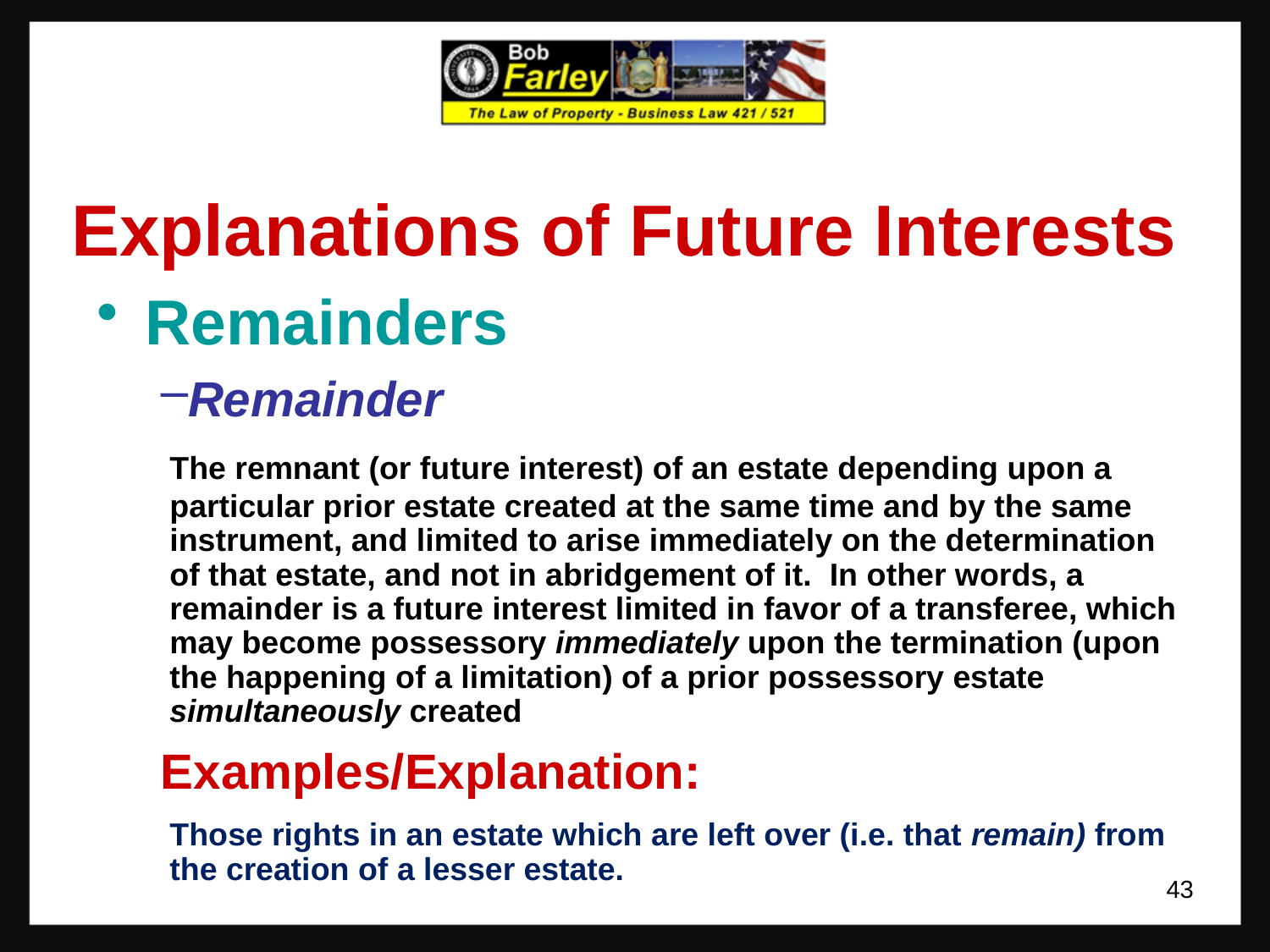

# Explanations of Future Interests
Remainders
Remainder
	The remnant (or future interest) of an estate depending upon a particular prior estate created at the same time and by the same instrument, and limited to arise immediately on the determination of that estate, and not in abridgement of it.  In other words, a remainder is a future interest limited in favor of a transferee, which may become possessory immediately upon the termination (upon the happening of a limitation) of a prior possessory estate simultaneously created
Examples/Explanation:
	Those rights in an estate which are left over (i.e. that remain) from the creation of a lesser estate.
43